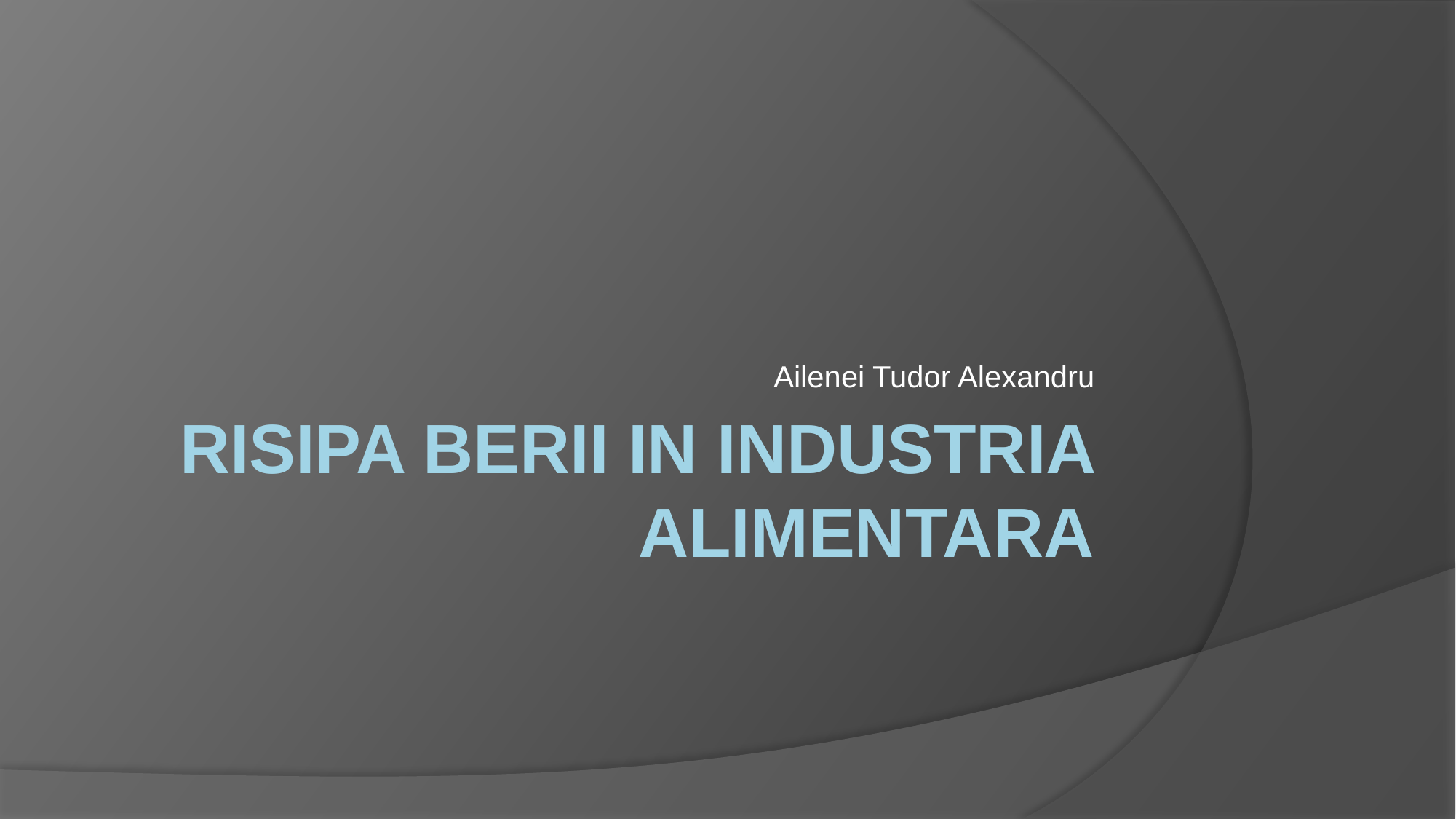

Ailenei Tudor Alexandru
# Risipa berii in industria alimentara